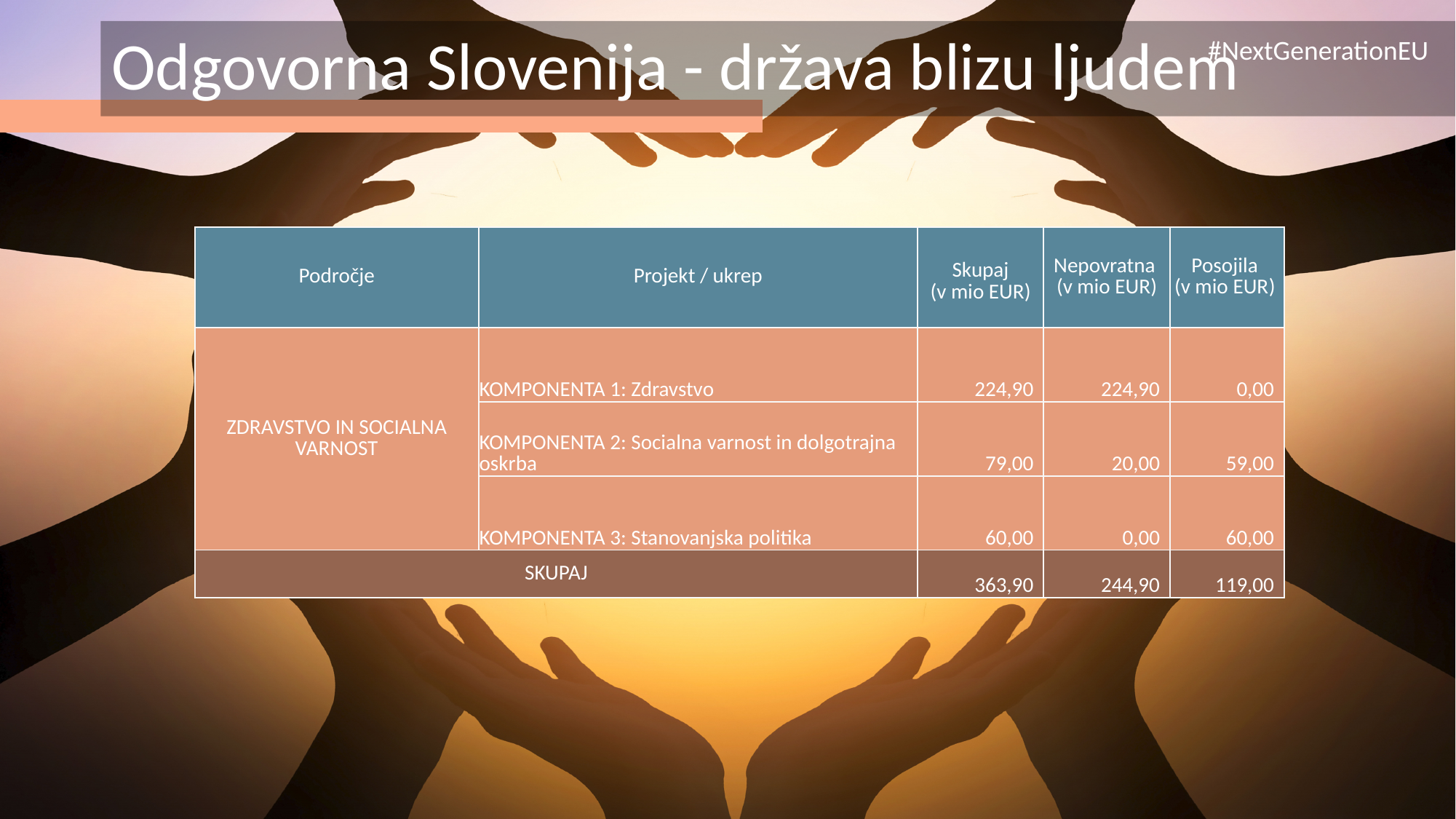

Odgovorna Slovenija - država blizu ljudem
#NextGenerationEU

| Področje | Projekt / ukrep | Skupaj (v mio EUR) | Nepovratna (v mio EUR) | Posojila (v mio EUR) |
| --- | --- | --- | --- | --- |
| ZDRAVSTVO IN SOCIALNA VARNOST | KOMPONENTA 1: Zdravstvo | 224,90 | 224,90 | 0,00 |
|  | KOMPONENTA 2: Socialna varnost in dolgotrajna oskrba | 79,00 | 20,00 | 59,00 |
|  | KOMPONENTA 3: Stanovanjska politika | 60,00 | 0,00 | 60,00 |
| SKUPAJ |  | 363,90 | 244,90 | 119,00 |